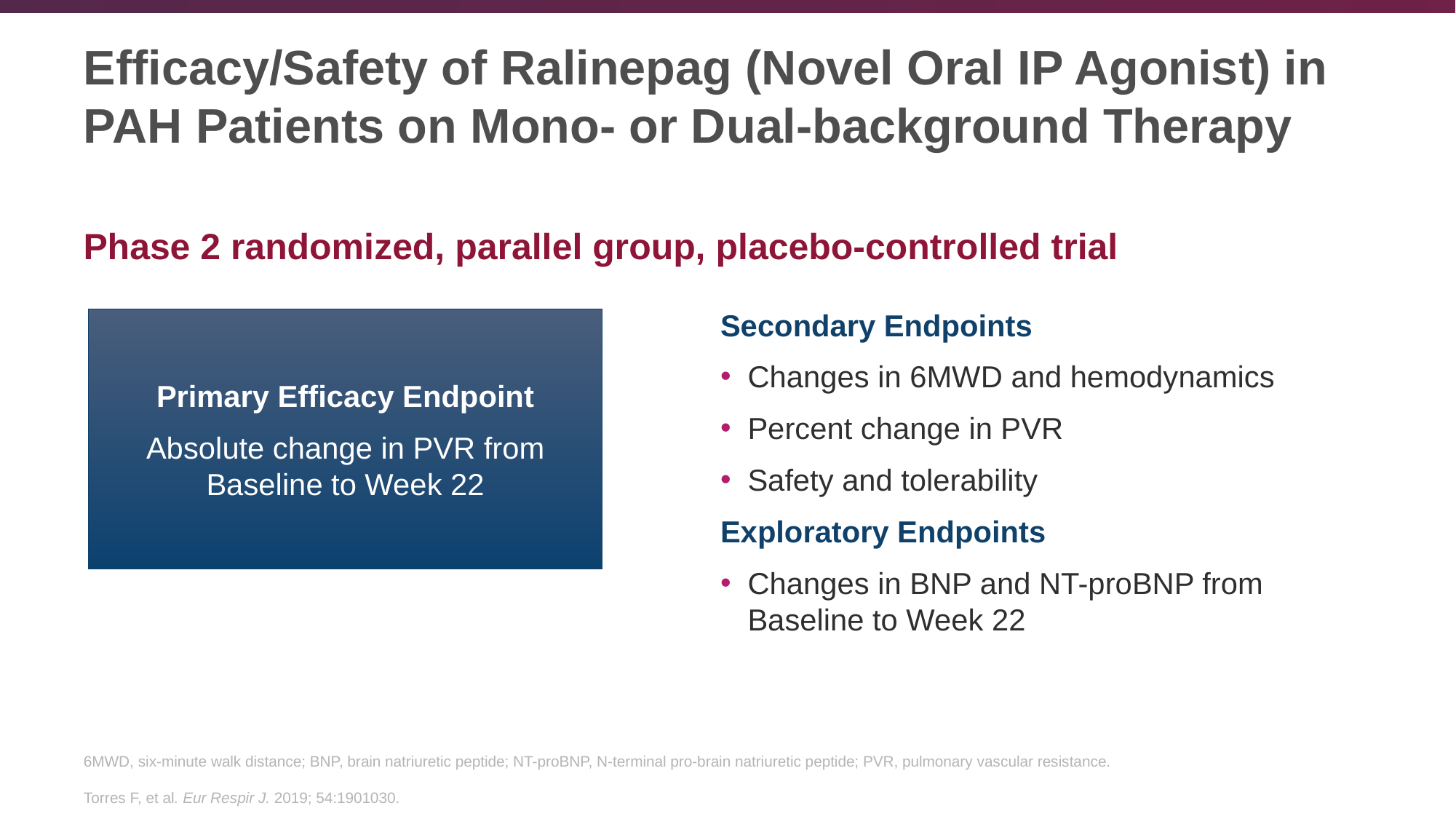

# Efficacy/Safety of Ralinepag (Novel Oral IP Agonist) in PAH Patients on Mono- or Dual-background Therapy
Phase 2 randomized, parallel group, placebo-controlled trial
Secondary Endpoints
Changes in 6MWD and hemodynamics
Percent change in PVR
Safety and tolerability
Exploratory Endpoints
Changes in BNP and NT-proBNP from Baseline to Week 22

Primary Efficacy Endpoint
Absolute change in PVR from
Baseline to Week 22
6MWD, six-minute walk distance; BNP, brain natriuretic peptide; NT-proBNP, N-terminal pro-brain natriuretic peptide; PVR, pulmonary vascular resistance.

Torres F, et al. Eur Respir J. 2019; 54:1901030.